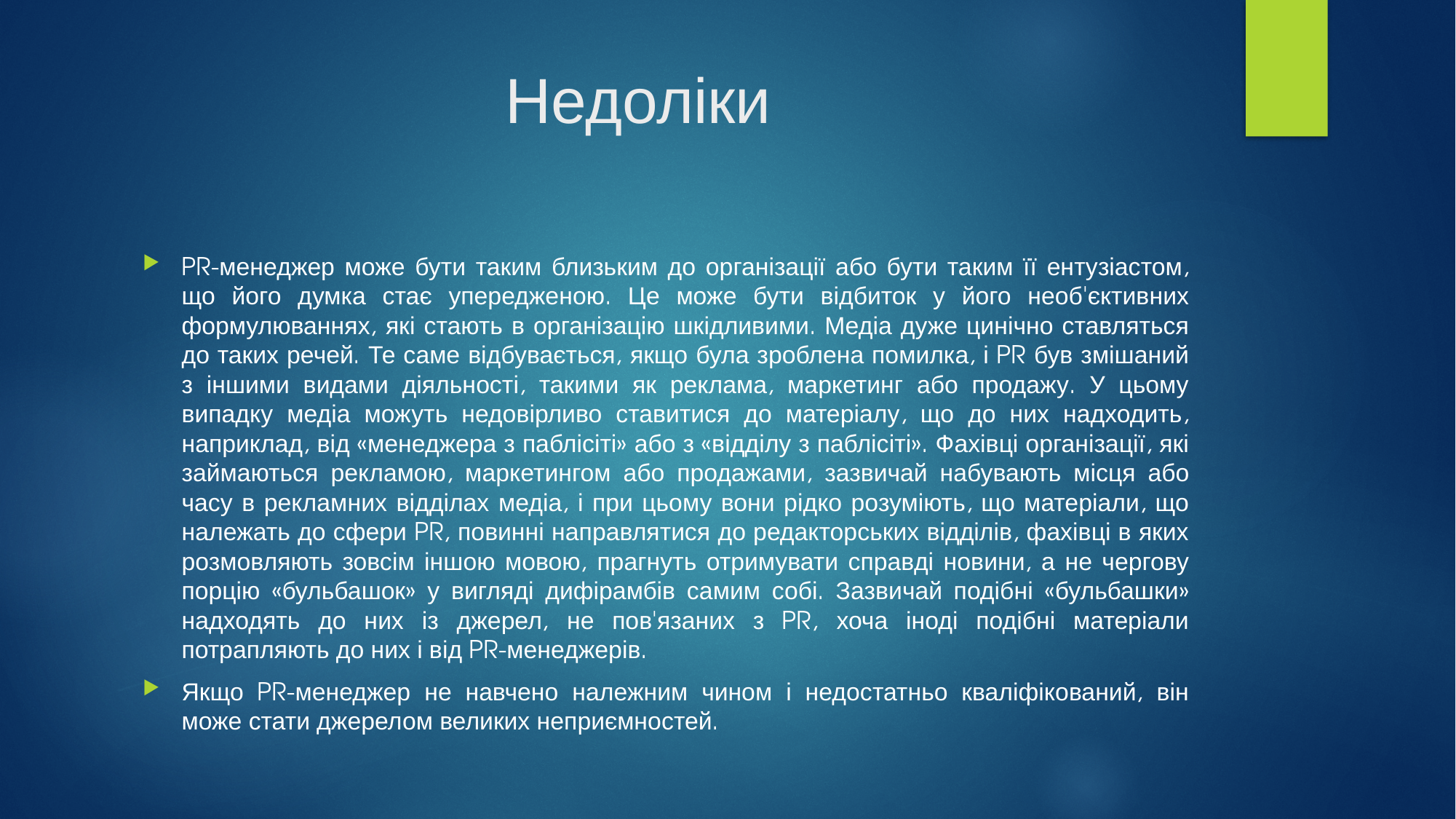

# Недоліки
PR-менеджер може бути таким близьким до організації або бути таким її ентузіастом, що його думка стає упередженою. Це може бути відбиток у його необ'єктивних формулюваннях, які стають в організацію шкідливими. Медіа дуже цинічно ставляться до таких речей. Те саме відбувається, якщо була зроблена помилка, і PR був змішаний з іншими видами діяльності, такими як реклама, маркетинг або продажу. У цьому випадку медіа можуть недовірливо ставитися до матеріалу, що до них надходить, наприклад, від «менеджера з паблісіті» або з «відділу з паблісіті». Фахівці організації, які займаються рекламою, маркетингом або продажами, зазвичай набувають місця або часу в рекламних відділах медіа, і при цьому вони рідко розуміють, що матеріали, що належать до сфери PR, повинні направлятися до редакторських відділів, фахівці в яких розмовляють зовсім іншою мовою, прагнуть отримувати справді новини, а не чергову порцію «бульбашок» у вигляді дифірамбів самим собі. Зазвичай подібні «бульбашки» надходять до них із джерел, не пов'язаних з PR, хоча іноді подібні матеріали потрапляють до них і від PR-менеджерів.
Якщо PR-менеджер не навчено належним чином і недостатньо кваліфікований, він може стати джерелом великих неприємностей.